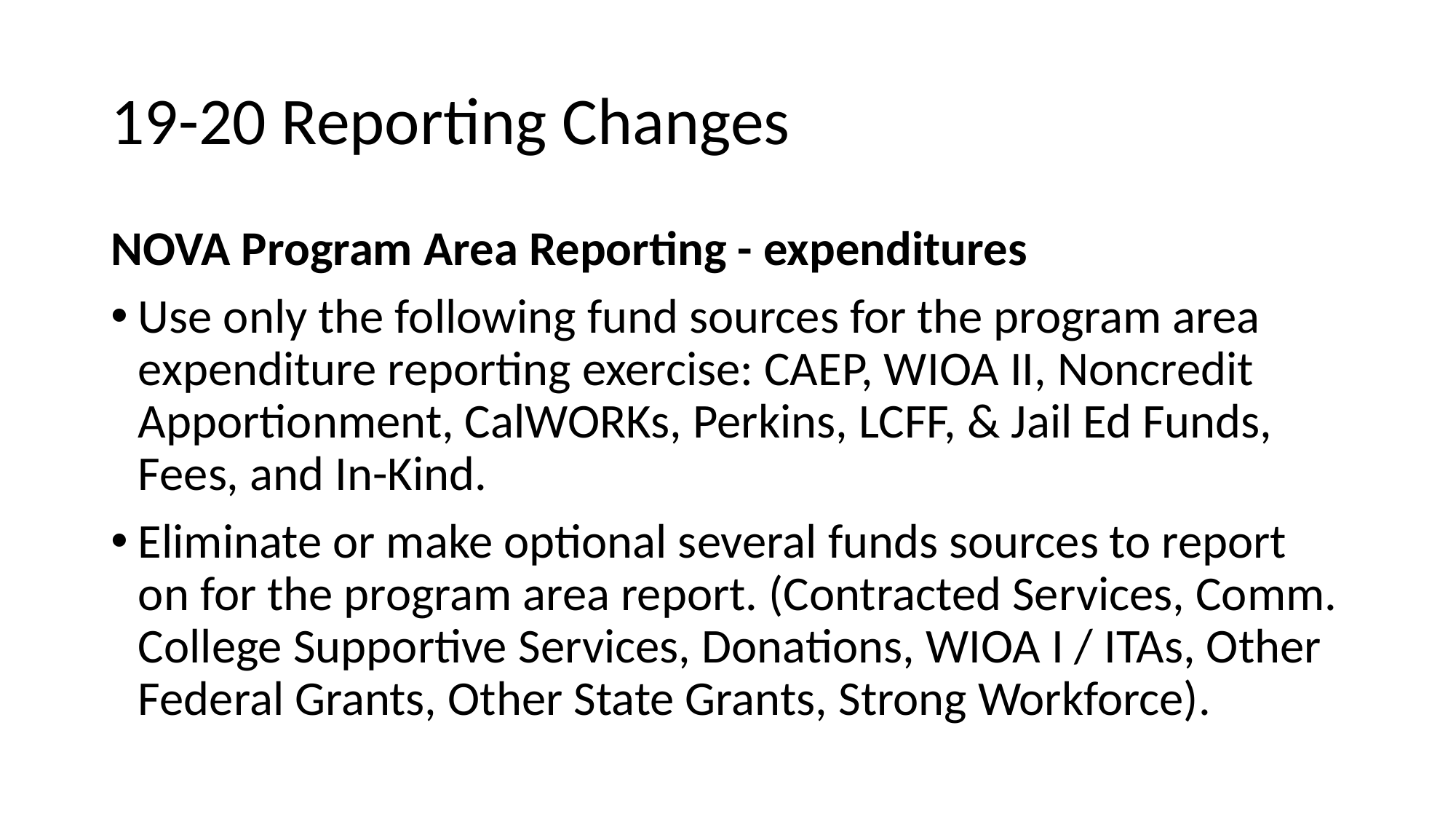

# 19-20 Reporting Changes
NOVA Program Area Reporting - expenditures
Use only the following fund sources for the program area expenditure reporting exercise: CAEP, WIOA II, Noncredit Apportionment, CalWORKs, Perkins, LCFF, & Jail Ed Funds, Fees, and In-Kind.
Eliminate or make optional several funds sources to report on for the program area report. (Contracted Services, Comm. College Supportive Services, Donations, WIOA I / ITAs, Other Federal Grants, Other State Grants, Strong Workforce).